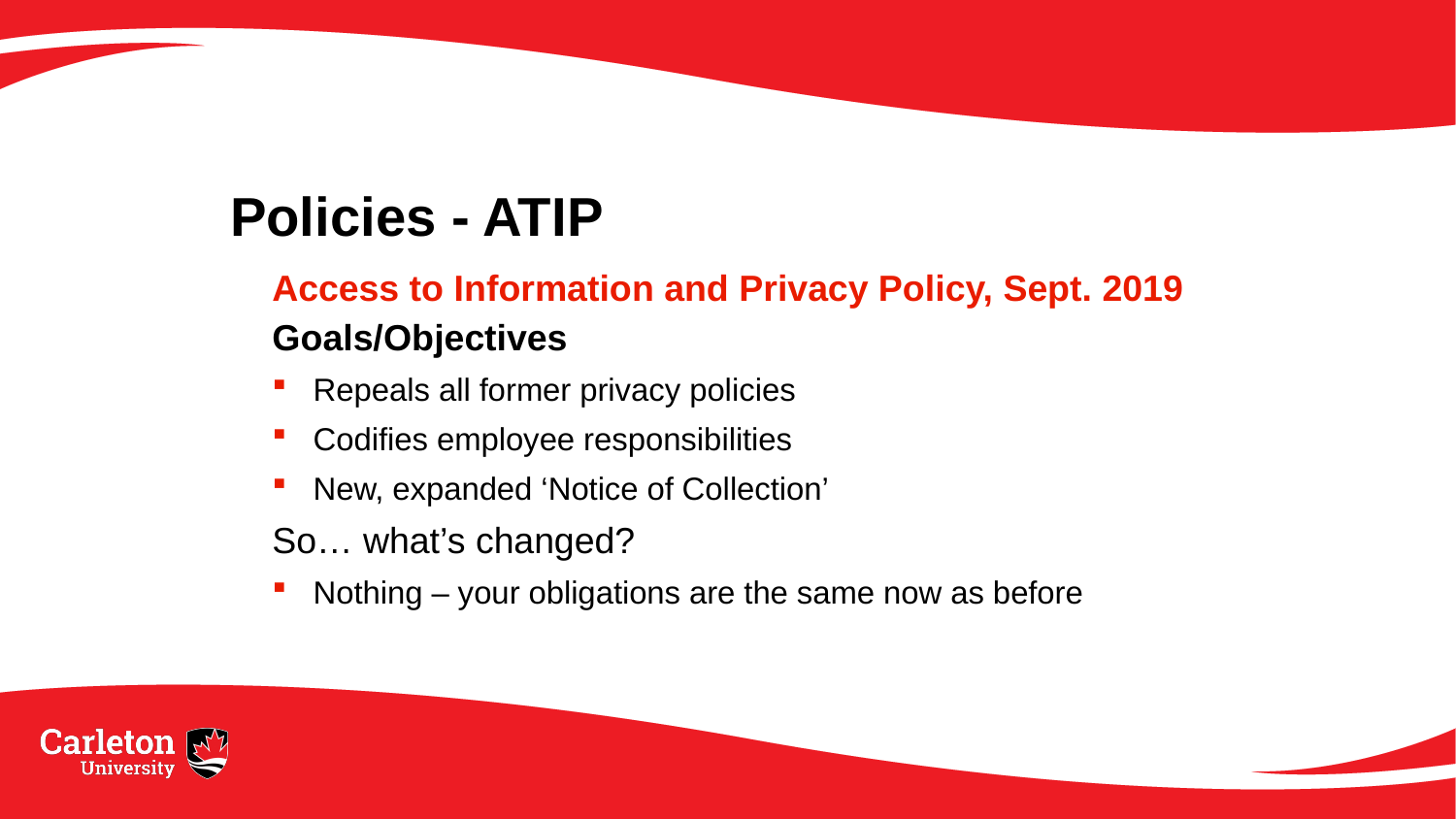

# Policies - ATIP
Access to Information and Privacy Policy, Sept. 2019

Goals/Objectives
Repeals all former privacy policies
Codifies employee responsibilities
New, expanded ‘Notice of Collection’
So… what’s changed?
Nothing – your obligations are the same now as before